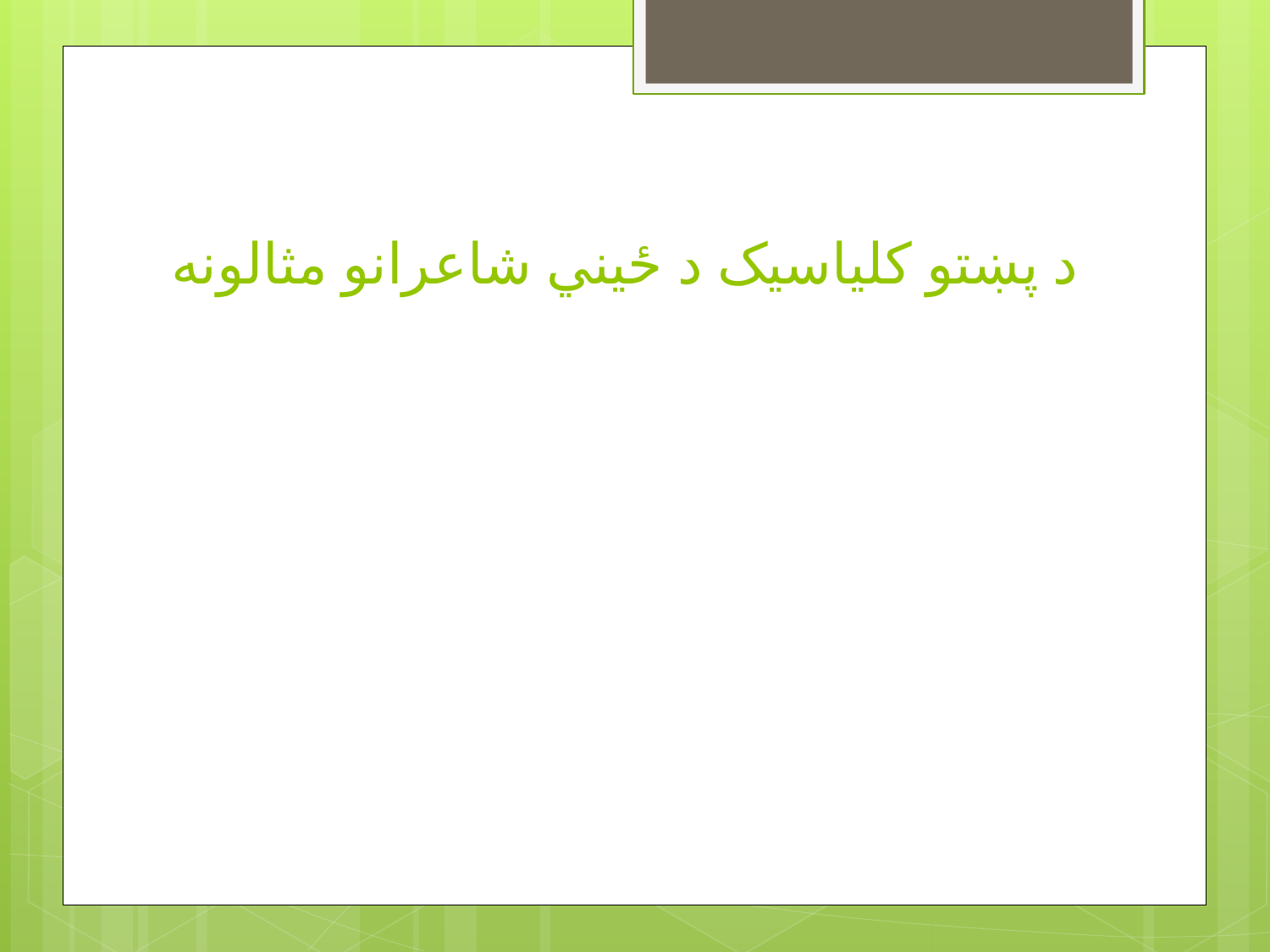

# د پښتو کلياسيک د ځيني شاعرانو مثالونه